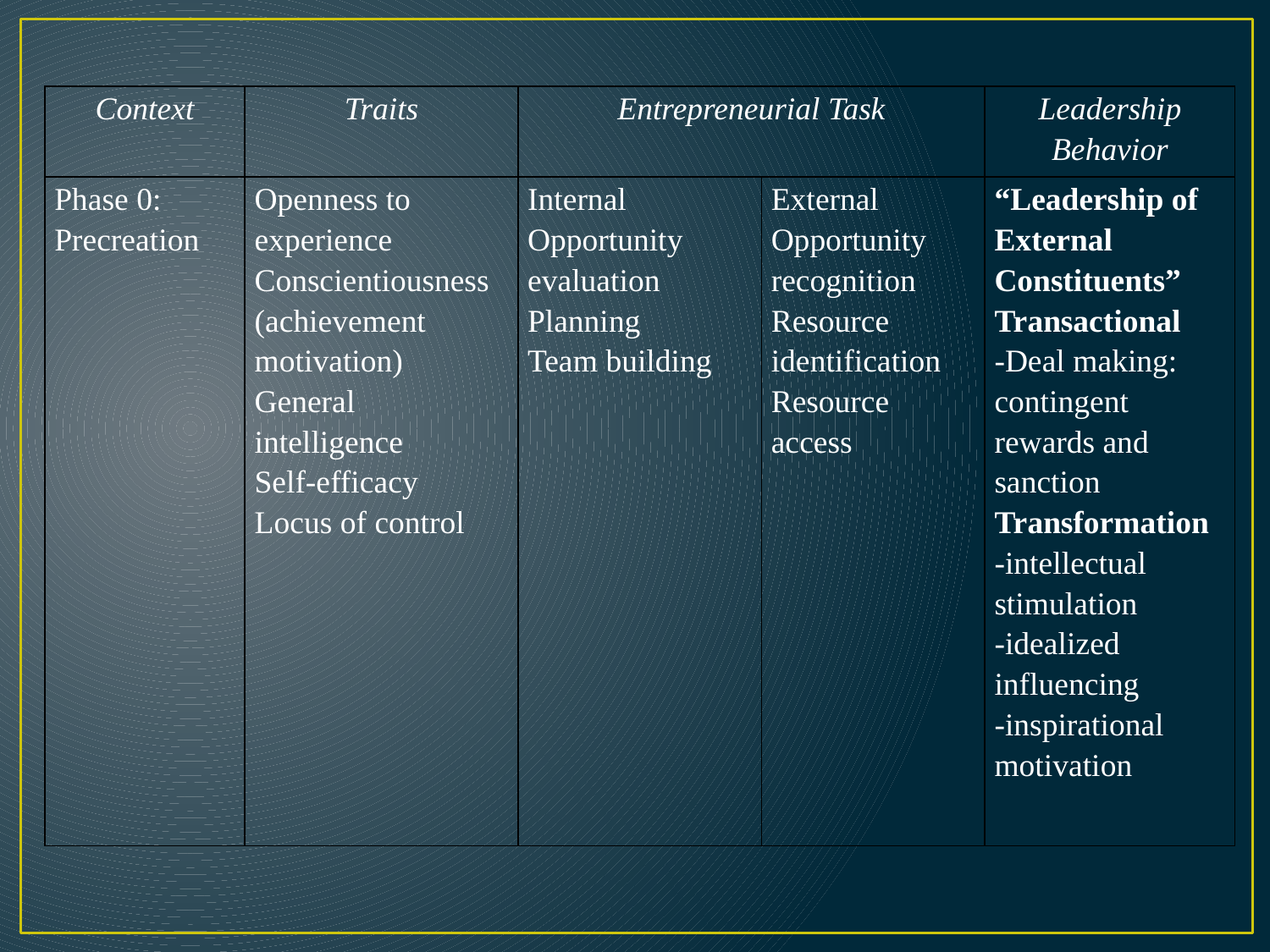

| Context | Traits | Entrepreneurial Task |  | Leadership Behavior |
| --- | --- | --- | --- | --- |
| Phase 0: Precreation | Openness to experience Conscientiousness (achievement motivation) General intelligence Self-efficacy Locus of control | Internal Opportunity evaluation Planning Team building | External Opportunity recognition Resource identification Resource access | “Leadership of External Constituents” Transactional -Deal making: contingent rewards and sanction Transformation -intellectual stimulation -idealized influencing -inspirational motivation |